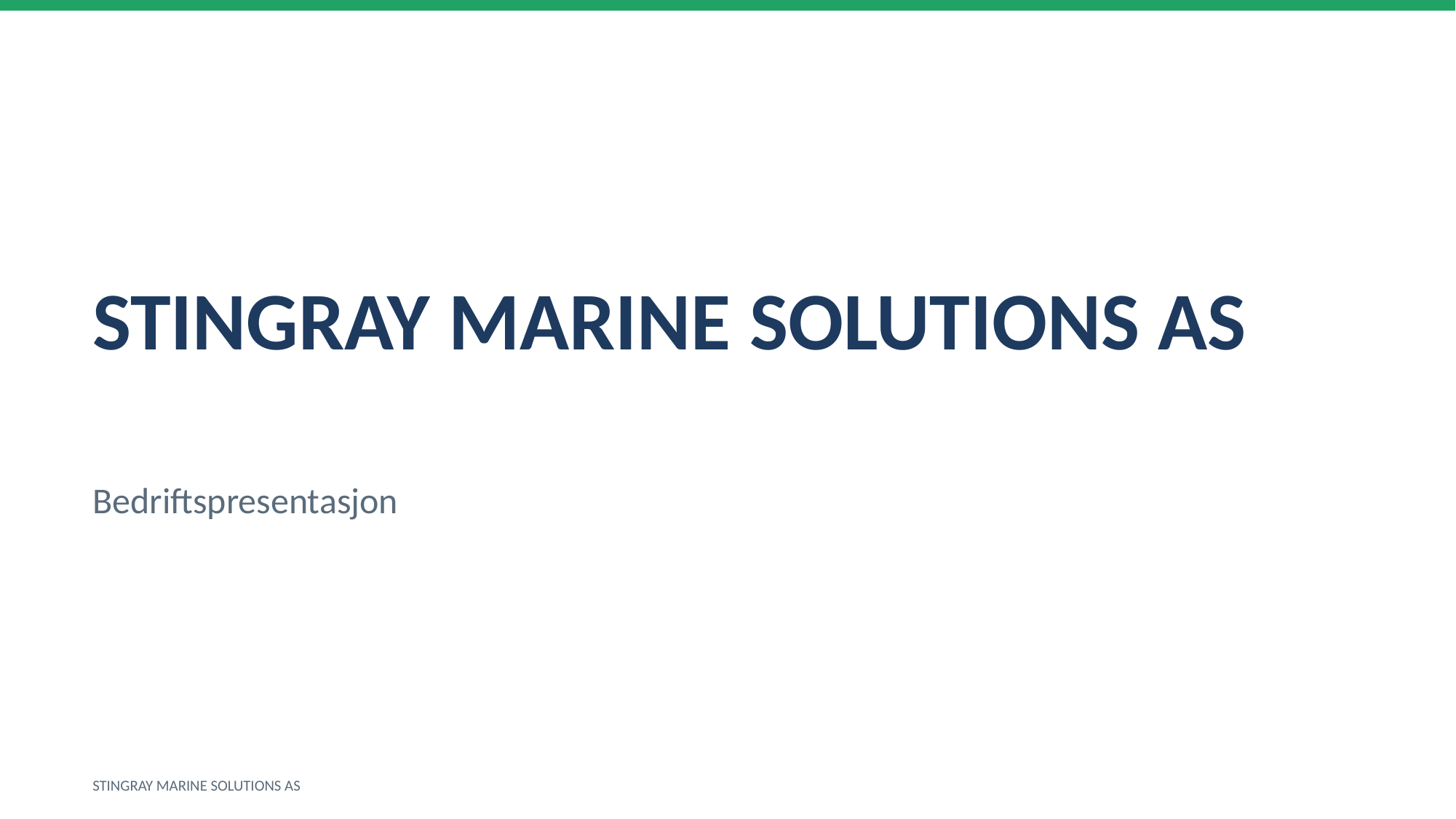

STINGRAY MARINE SOLUTIONS AS
Bedriftspresentasjon
STINGRAY MARINE SOLUTIONS AS